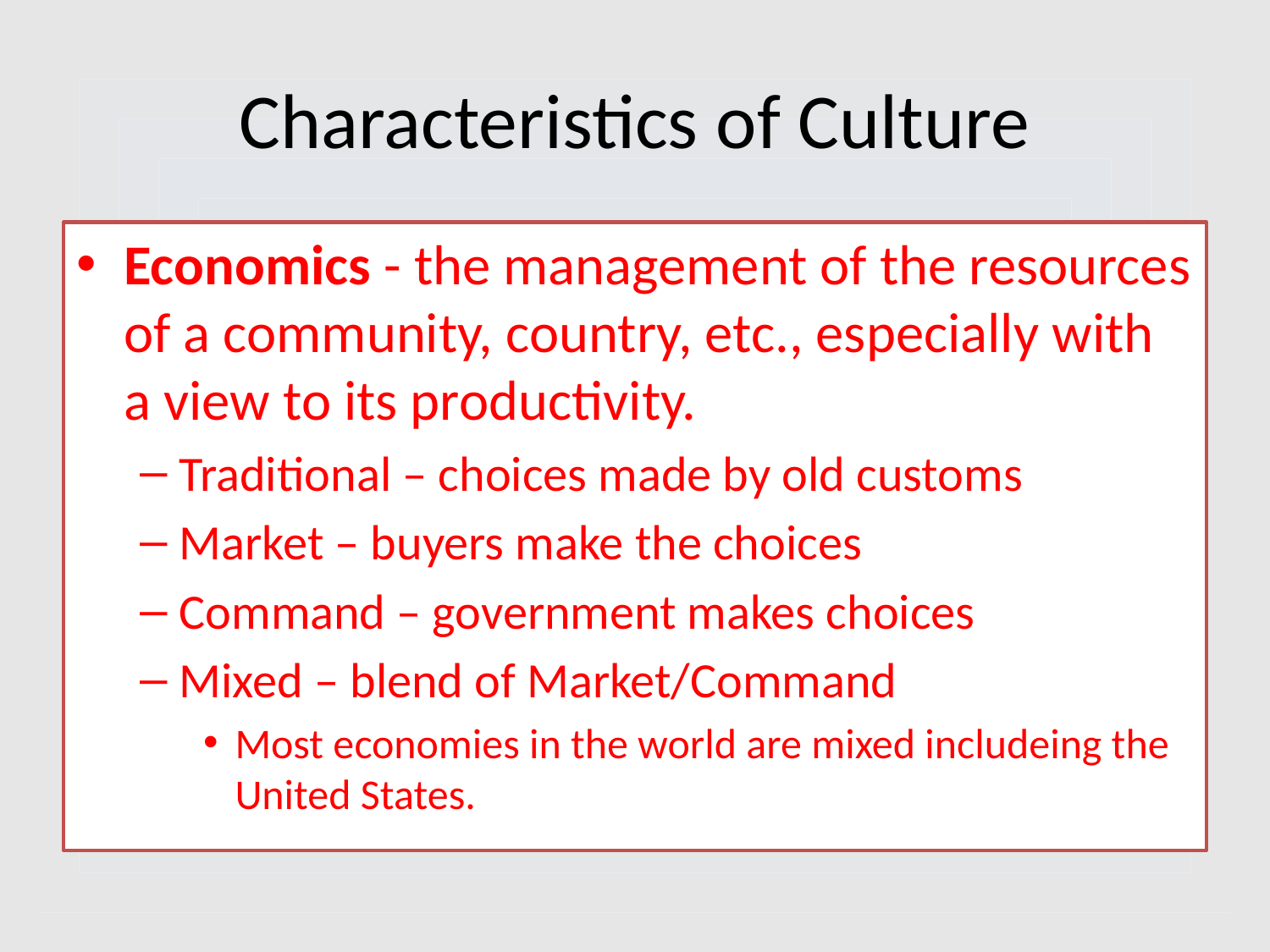

# Characteristics of Culture
Economics - the management of the resources of a community, country, etc., especially with a view to its productivity.
Traditional – choices made by old customs
Market – buyers make the choices
Command – government makes choices
Mixed – blend of Market/Command
Most economies in the world are mixed includeing the United States.